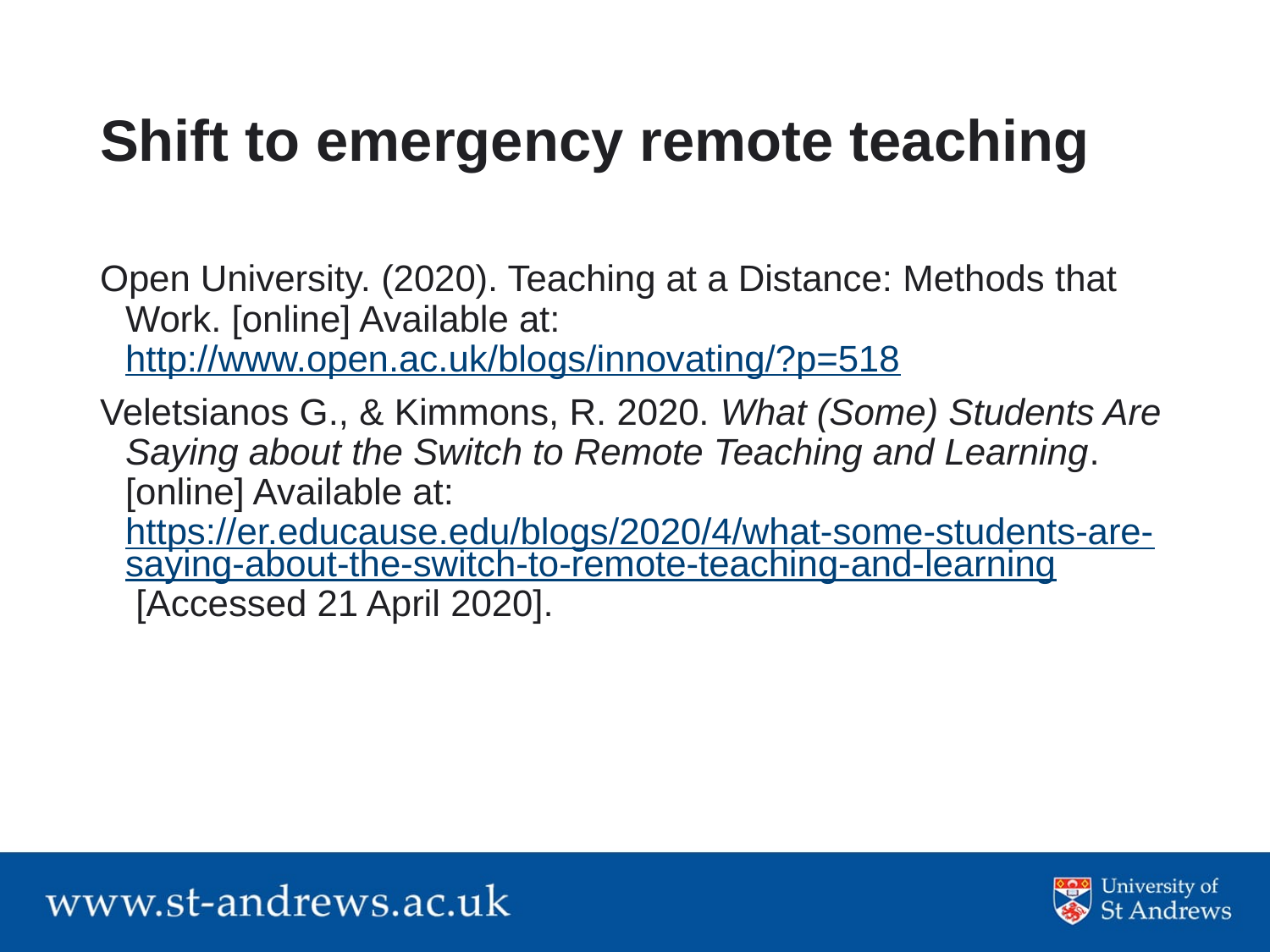

# Shift to emergency remote teaching
Open University. (2020). Teaching at a Distance: Methods that Work. [online] Available at: http://www.open.ac.uk/blogs/innovating/?p=518
Veletsianos G., & Kimmons, R. 2020. What (Some) Students Are Saying about the Switch to Remote Teaching and Learning. [online] Available at: https://er.educause.edu/blogs/2020/4/what-some-students-are-saying-about-the-switch-to-remote-teaching-and-learning [Accessed 21 April 2020].